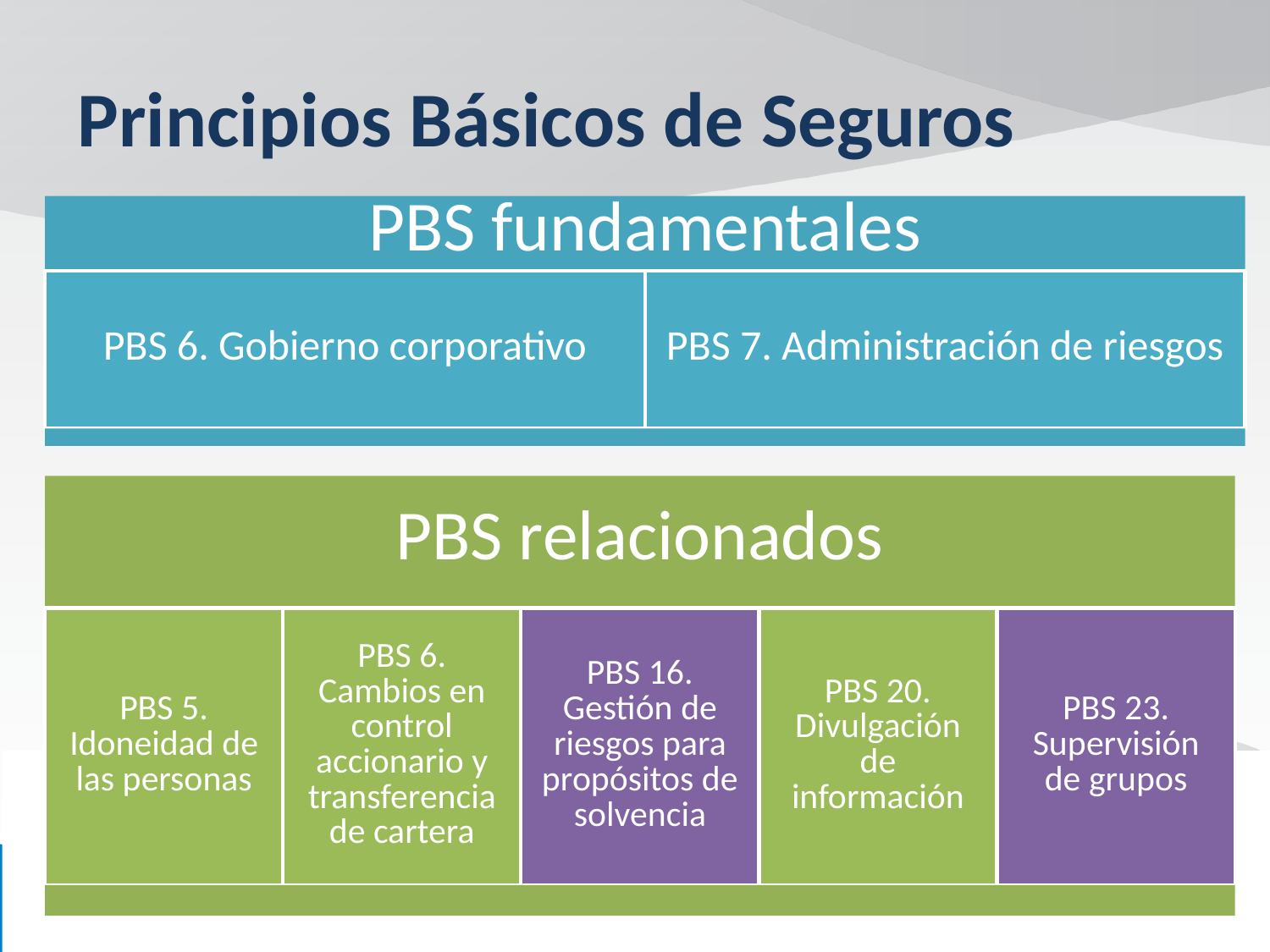

# Principios Básicos de Seguros
PBS fundamentales
PBS 6. Gobierno corporativo
PBS 7. Administración de riesgos
PBS relacionados
PBS 5. Idoneidad de las personas
PBS 6. Cambios en control accionario y transferencia de cartera
PBS 16. Gestión de riesgos para propósitos de solvencia
PBS 20. Divulgación de información
PBS 23. Supervisión de grupos